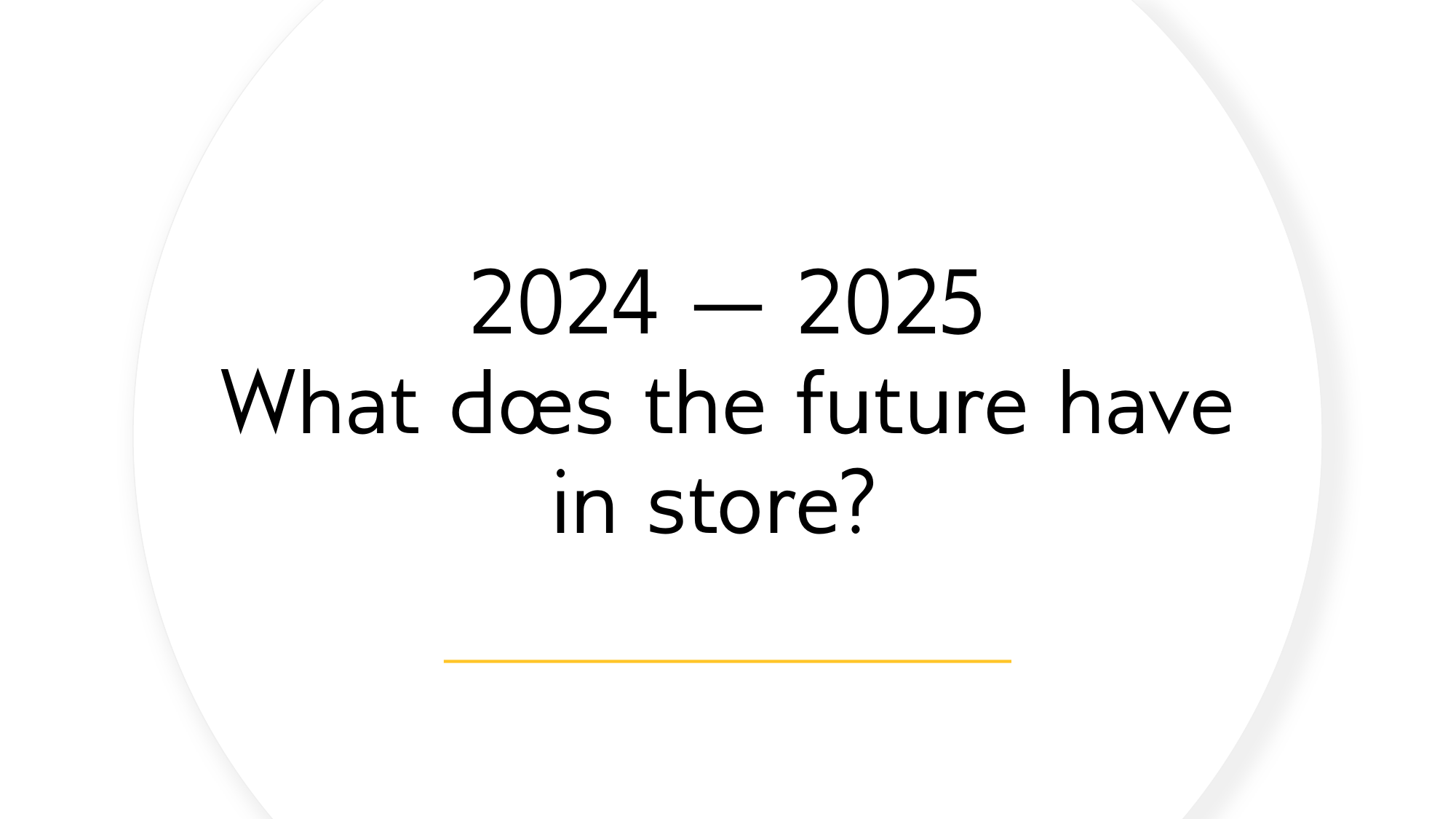

# 2024 — 2025 What does the future have in store?